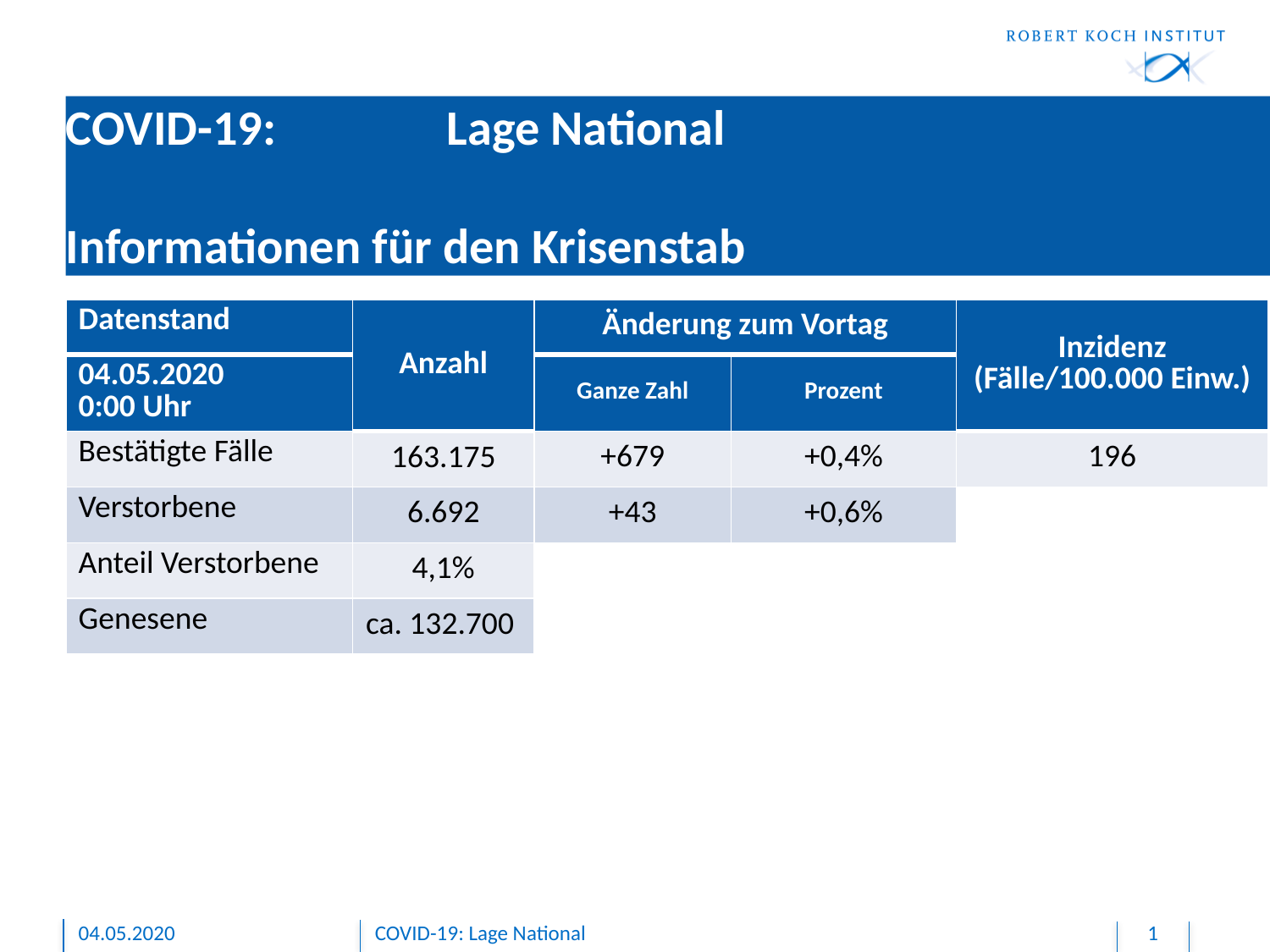

# COVID-19: 		Lage National Informationen für den Krisenstab
| Datenstand | Anzahl | Änderung zum Vortag |  | Inzidenz (Fälle/100.000 Einw.) |
| --- | --- | --- | --- | --- |
| 04.05.2020 0:00 Uhr |  | Ganze Zahl | Prozent |  |
| Bestätigte Fälle | 163.175 | +679 | +0,4% | 196 |
| Verstorbene | 6.692 | +43 | +0,6% |  |
| Anteil Verstorbene | 4,1% |  |  |  |
| Genesene | ca. 132.700 |  |  |  |
04.05.2020
COVID-19: Lage National
1